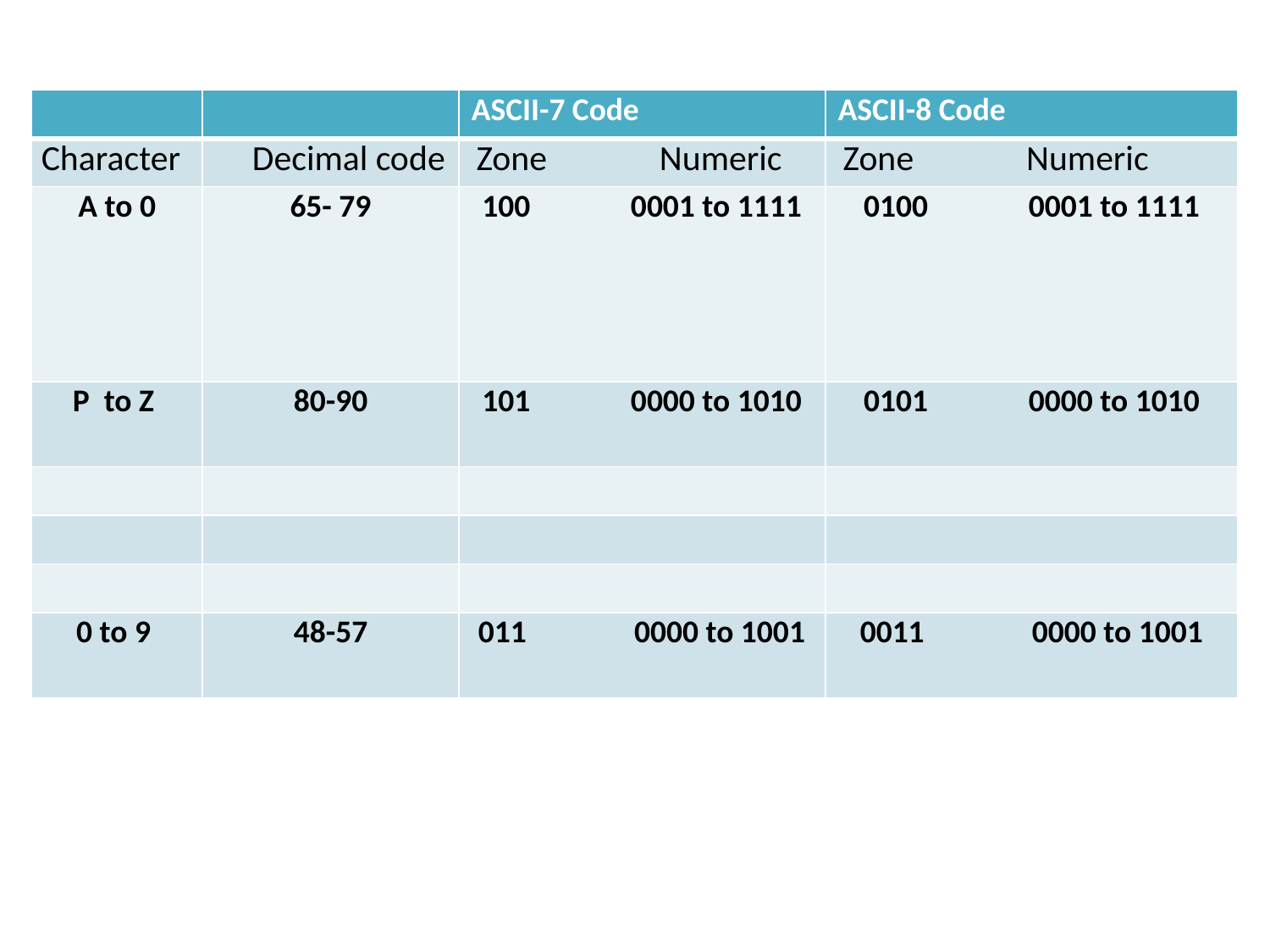

|  |  | ASCII-7 Code | ASCII-8 Code |
| --- | --- | --- | --- |
| Character | Decimal code | Zone Numeric | Zone Numeric |
| A to 0 | 65- 79 | 100 0001 to 1111 | 0100 0001 to 1111 |
| P to Z | 80-90 | 101 0000 to 1010 | 0101 0000 to 1010 |
|  |  |  |  |
|  |  |  |  |
|  |  |  |  |
| 0 to 9 | 48-57 | 011 0000 to 1001 | 0011 0000 to 1001 |